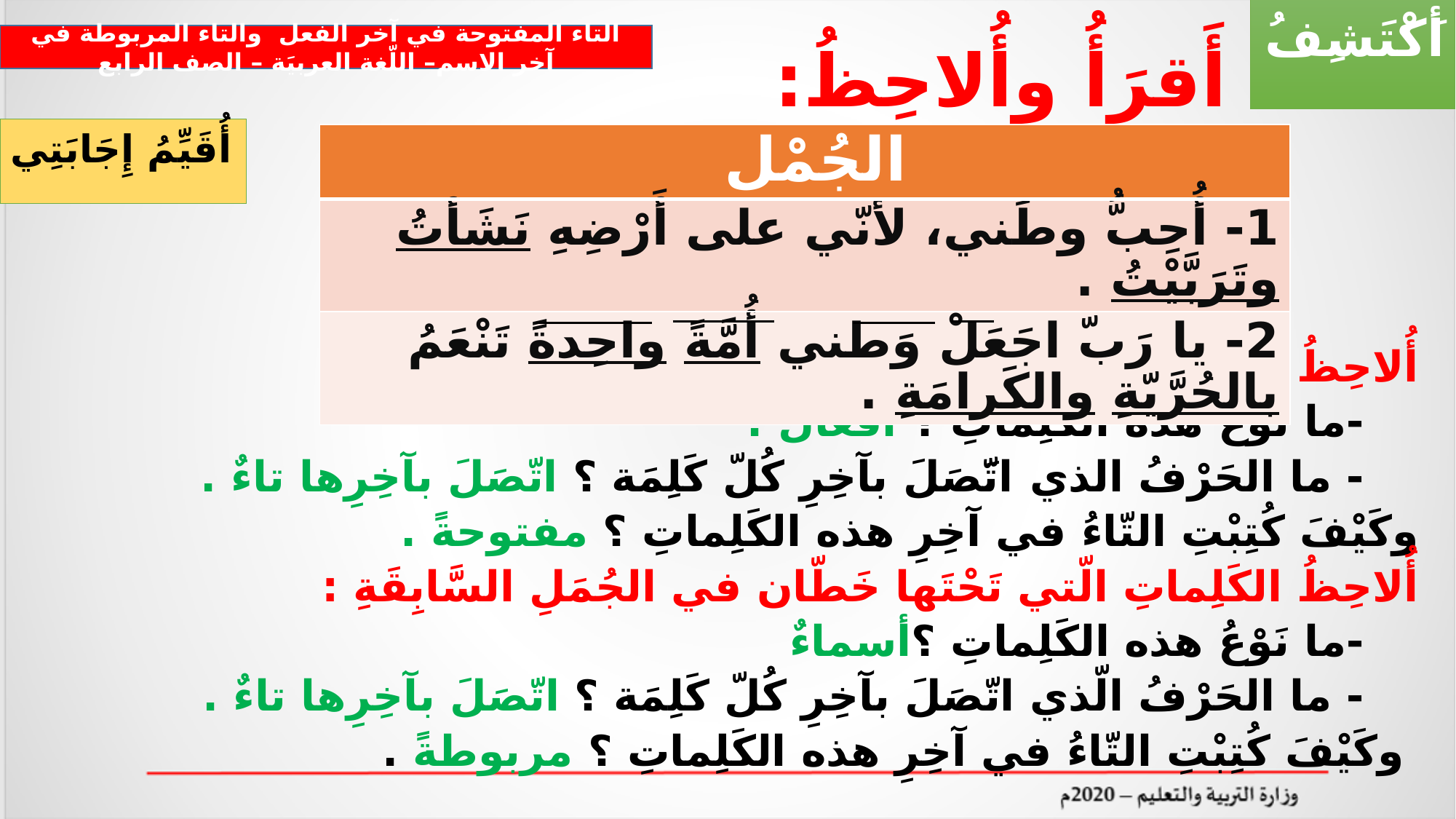

أَكْتَشِفُ
التاء المفتوحة في آخر الفعل  والتاء المربوطة في آخر الاسم– اللّغة العربيَة – الصف الرابع
# أَقرَأُ وأُلاحِظُ:
أُقَيِّمُ إِجَابَتِي
| الجُمْل |
| --- |
| 1- أُحِبُّ وطَني، لأنّي على أَرْضِهِ نَشَأتُ وتَرَبَّيْتُ . |
| 2- يا رَبّ اجَعَلْ وَطني أُمَّةً واحِدةً تَنْعَمُ بالحُرَّيّةِ والكَرامَةِ . |
أُلاحِظُ الكَلِماتِ الّتي تَحْتَها خَطٌّ في الجُمَلِ السَّابِقَةِ :
-ما نَوْعُ هذه الكَلِماتِ ؟ أفعالٌ .
- ما الحَرْفُ الذي اتَّصَلَ بآخِرِ كُلّ كَلِمَة ؟ اتّصَلَ بآخِرِها تاءٌ .
وكَيْفَ كُتِبْتِ التّاءُ في آخِرِ هذه الكَلِماتِ ؟ مفتوحةً .
أُلاحِظُ الكَلِماتِ الّتي تَحْتَها خَطّان في الجُمَلِ السَّابِقَةِ :
-ما نَوْعُ هذه الكَلِماتِ ؟أسماءٌ
- ما الحَرْفُ الّذي اتّصَلَ بآخِرِ كُلّ كَلِمَة ؟ اتّصَلَ بآخِرِها تاءٌ .
 وكَيْفَ كُتِبْتِ التّاءُ في آخِرِ هذه الكَلِماتِ ؟ مربوطةً .